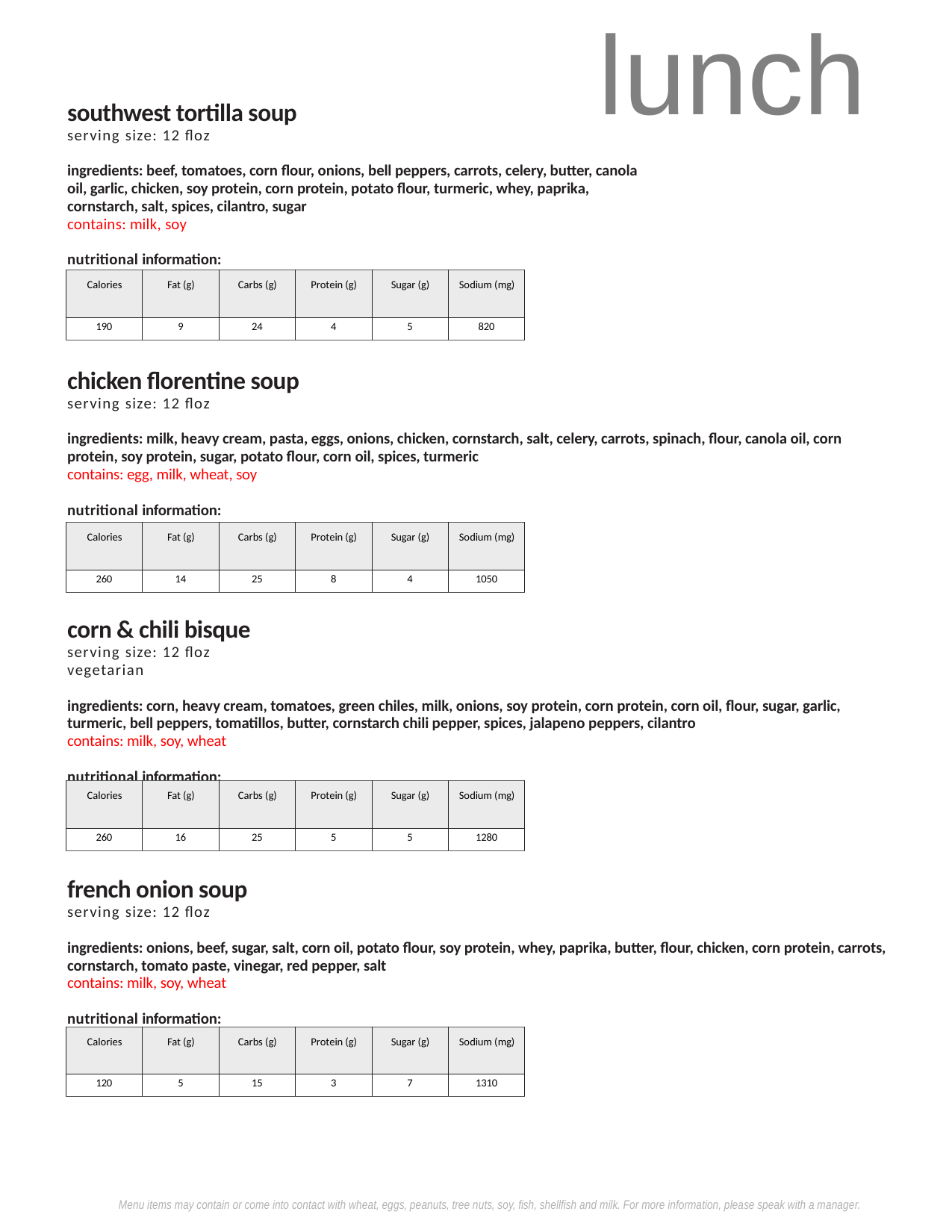

lunch
southwest tortilla soup
serving size: 12 floz

ingredients: beef, tomatoes, corn flour, onions, bell peppers, carrots, celery, butter, canola oil, garlic, chicken, soy protein, corn protein, potato flour, turmeric, whey, paprika, cornstarch, salt, spices, cilantro, sugar
contains: milk, soy

nutritional information:
| Calories | Fat (g) | Carbs (g) | Protein (g) | Sugar (g) | Sodium (mg) |
| --- | --- | --- | --- | --- | --- |
| 190 | 9 | 24 | 4 | 5 | 820 |
chicken florentine soup
serving size: 12 floz

ingredients: milk, heavy cream, pasta, eggs, onions, chicken, cornstarch, salt, celery, carrots, spinach, flour, canola oil, corn protein, soy protein, sugar, potato flour, corn oil, spices, turmeric
contains: egg, milk, wheat, soy

nutritional information:
| Calories | Fat (g) | Carbs (g) | Protein (g) | Sugar (g) | Sodium (mg) |
| --- | --- | --- | --- | --- | --- |
| 260 | 14 | 25 | 8 | 4 | 1050 |
corn & chili bisque
serving size: 12 floz
vegetarian

ingredients: corn, heavy cream, tomatoes, green chiles, milk, onions, soy protein, corn protein, corn oil, flour, sugar, garlic, turmeric, bell peppers, tomatillos, butter, cornstarch chili pepper, spices, jalapeno peppers, cilantro
contains: milk, soy, wheat

nutritional information:
| Calories | Fat (g) | Carbs (g) | Protein (g) | Sugar (g) | Sodium (mg) |
| --- | --- | --- | --- | --- | --- |
| 260 | 16 | 25 | 5 | 5 | 1280 |
french onion soup
serving size: 12 floz

ingredients: onions, beef, sugar, salt, corn oil, potato flour, soy protein, whey, paprika, butter, flour, chicken, corn protein, carrots, cornstarch, tomato paste, vinegar, red pepper, salt
contains: milk, soy, wheat

nutritional information:
| Calories | Fat (g) | Carbs (g) | Protein (g) | Sugar (g) | Sodium (mg) |
| --- | --- | --- | --- | --- | --- |
| 120 | 5 | 15 | 3 | 7 | 1310 |
Menu items may contain or come into contact with wheat, eggs, peanuts, tree nuts, soy, fish, shellfish and milk. For more information, please speak with a manager.